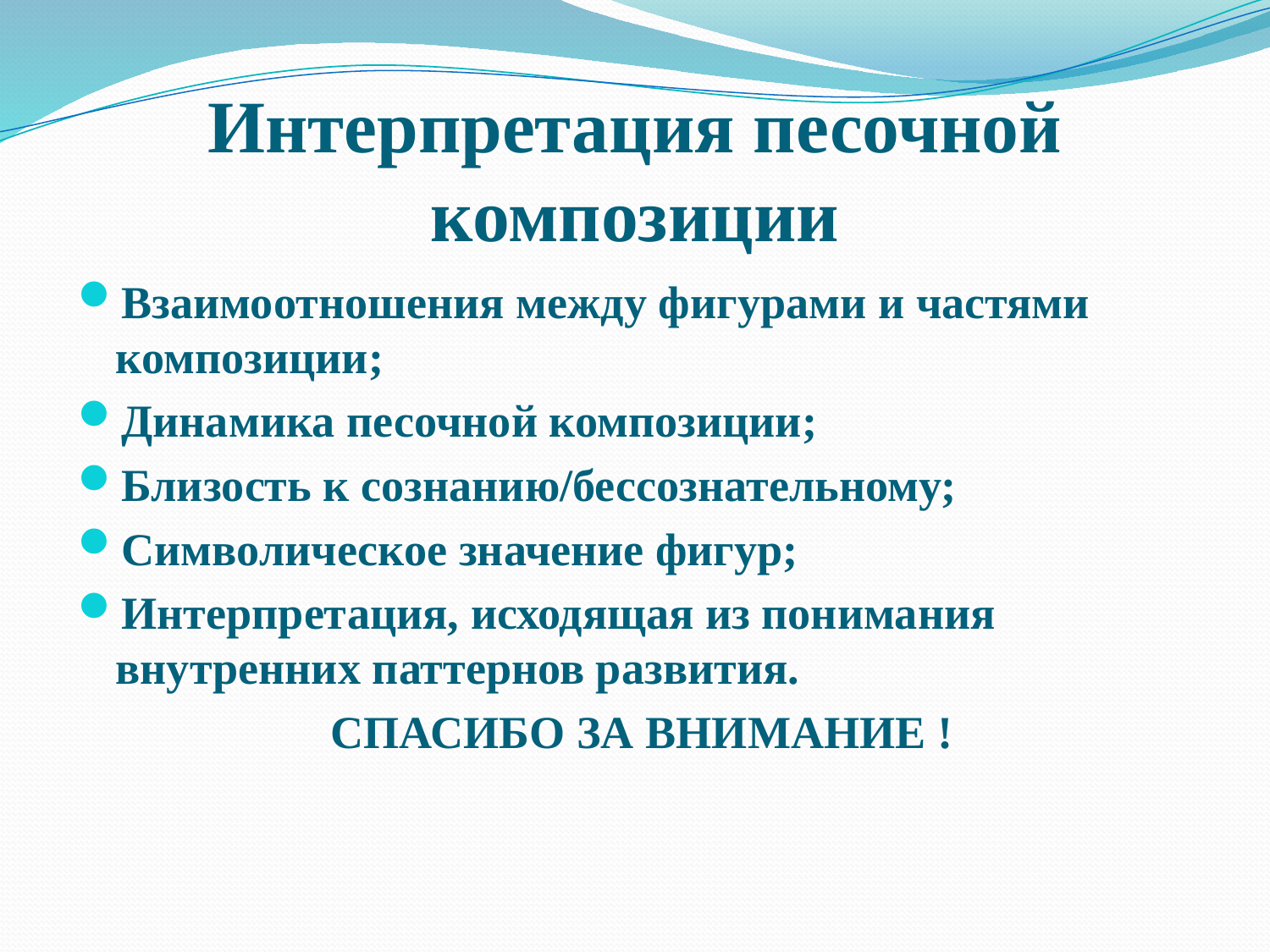

# Интерпретация песочной композиции
Взаимоотношения между фигурами и частями композиции;
Динамика песочной композиции;
Близость к сознанию/бессознательному;
Символическое значение фигур;
Интерпретация, исходящая из понимания внутренних паттернов развития.
 СПАСИБО ЗА ВНИМАНИЕ !